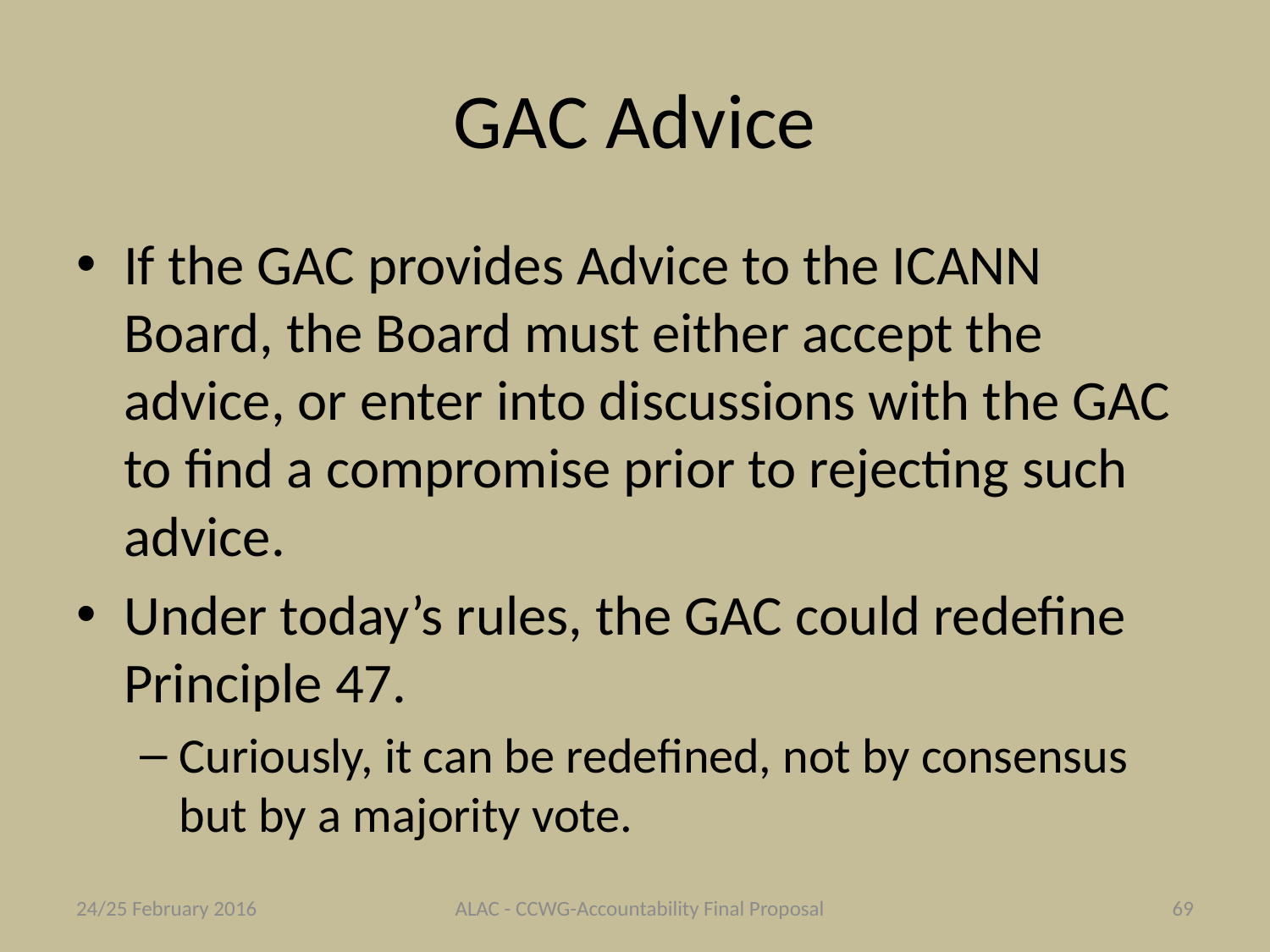

# GAC Advice
If the GAC provides Advice to the ICANN Board, the Board must either accept the advice, or enter into discussions with the GAC to find a compromise prior to rejecting such advice.
Under today’s rules, the GAC could redefine Principle 47.
Curiously, it can be redefined, not by consensus but by a majority vote.
24/25 February 2016
ALAC - CCWG-Accountability Final Proposal
69